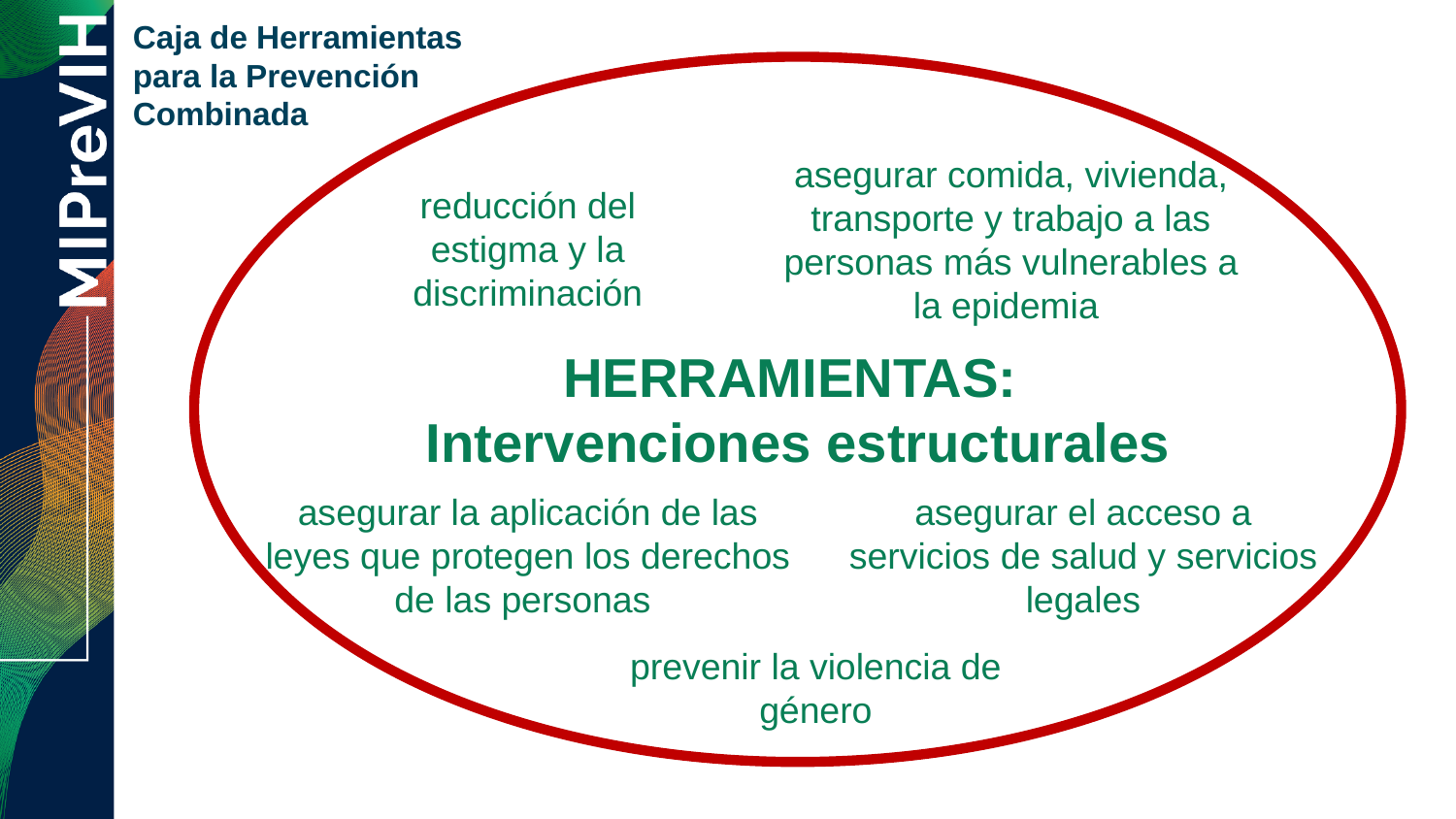

Caja de Herramientas para la Prevención Combinada

asegurar comida, vivienda, transporte y trabajo a las personas más vulnerables a la epidemia
reducción del estigma y la discriminación
HERRAMIENTAS:
Intervenciones estructurales
asegurar la aplicación de las leyes que protegen los derechos de las personas
asegurar el acceso a servicios de salud y servicios legales
prevenir la violencia de género